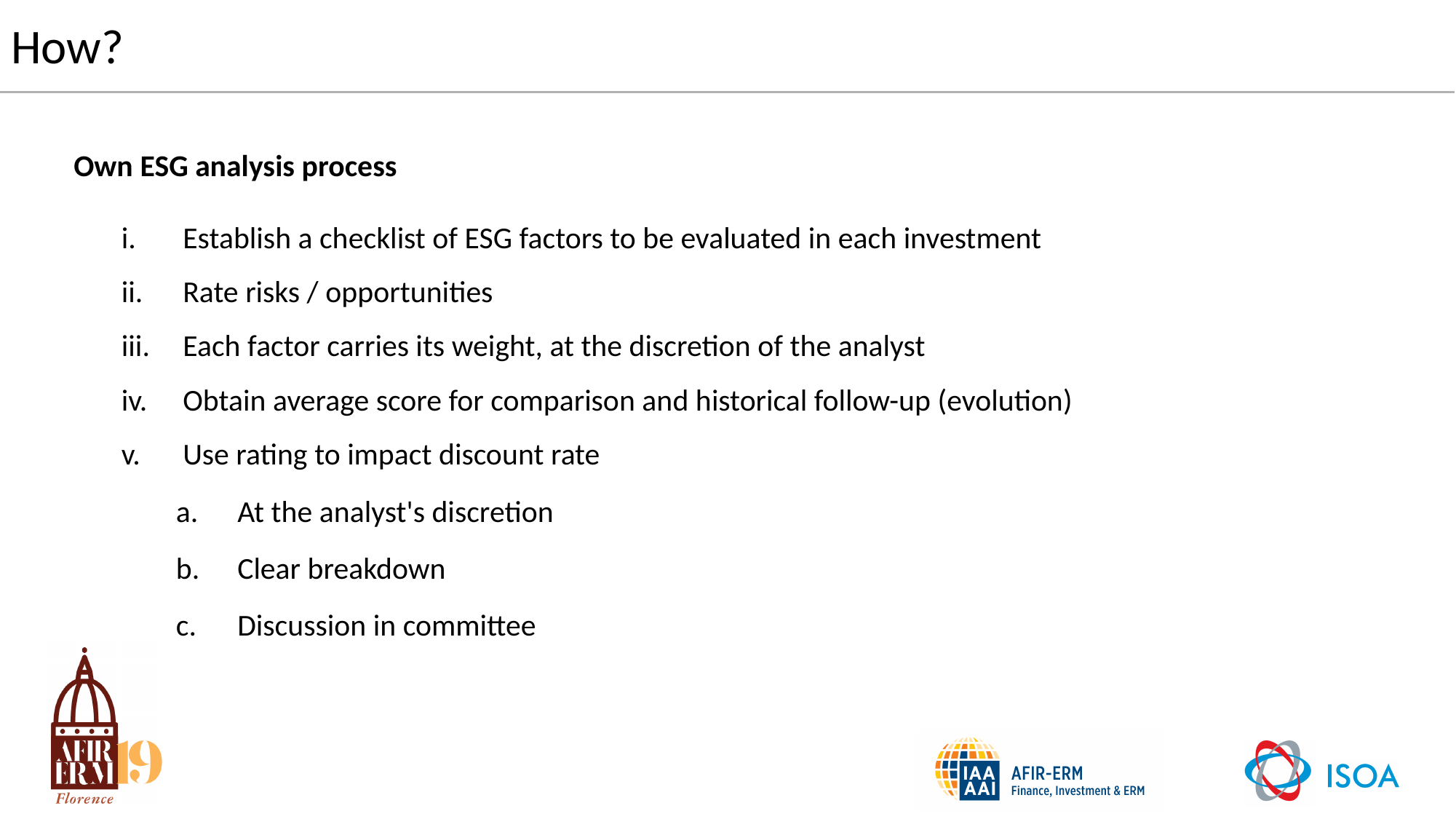

# How?
Own ESG analysis process
Establish a checklist of ESG factors to be evaluated in each investment
Rate risks / opportunities
Each factor carries its weight, at the discretion of the analyst
Obtain average score for comparison and historical follow-up (evolution)
Use rating to impact discount rate
At the analyst's discretion
Clear breakdown
Discussion in committee